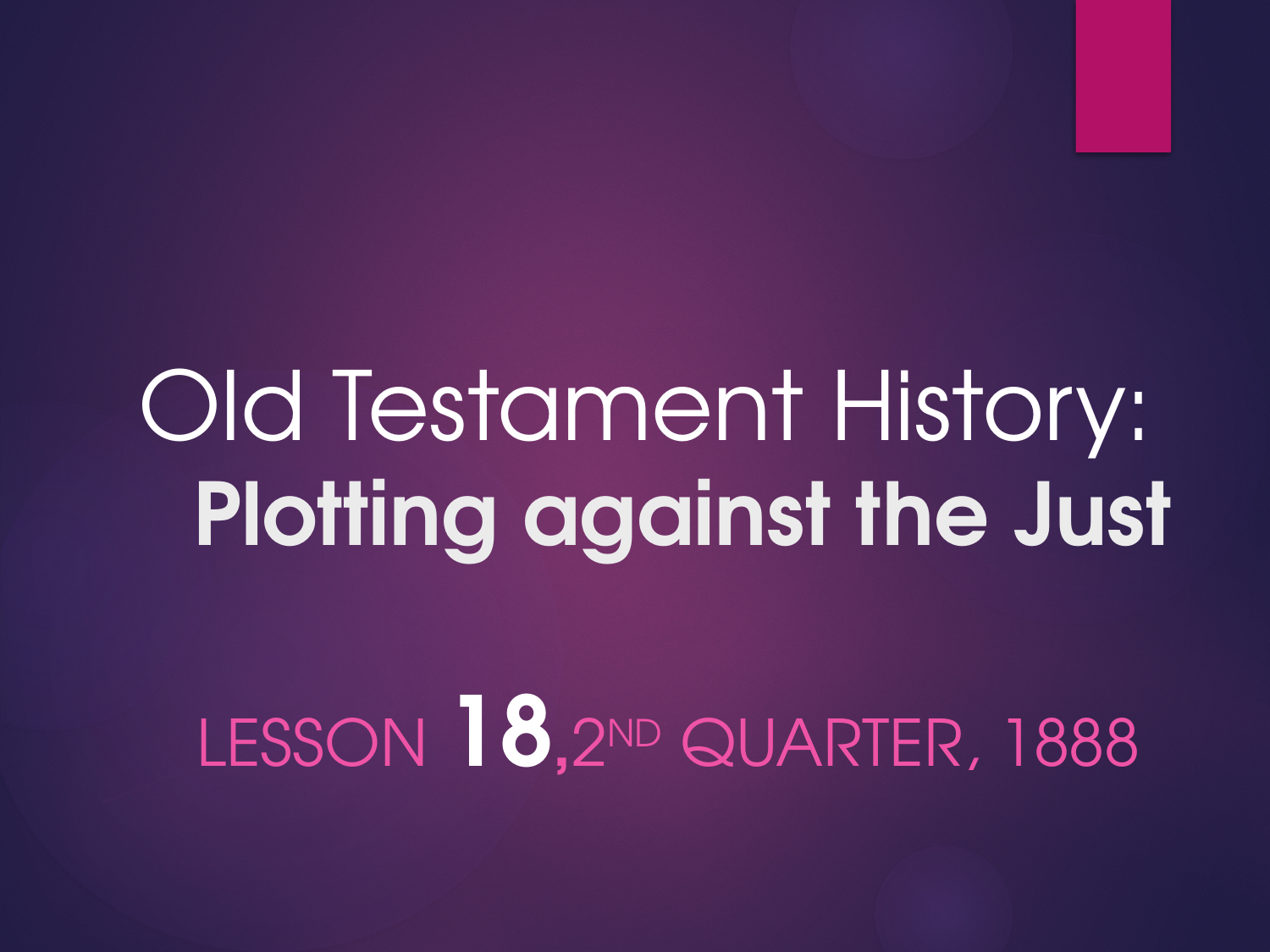

# Old Testament History: Plotting against the Just
Lesson 18,2nd Quarter, 1888